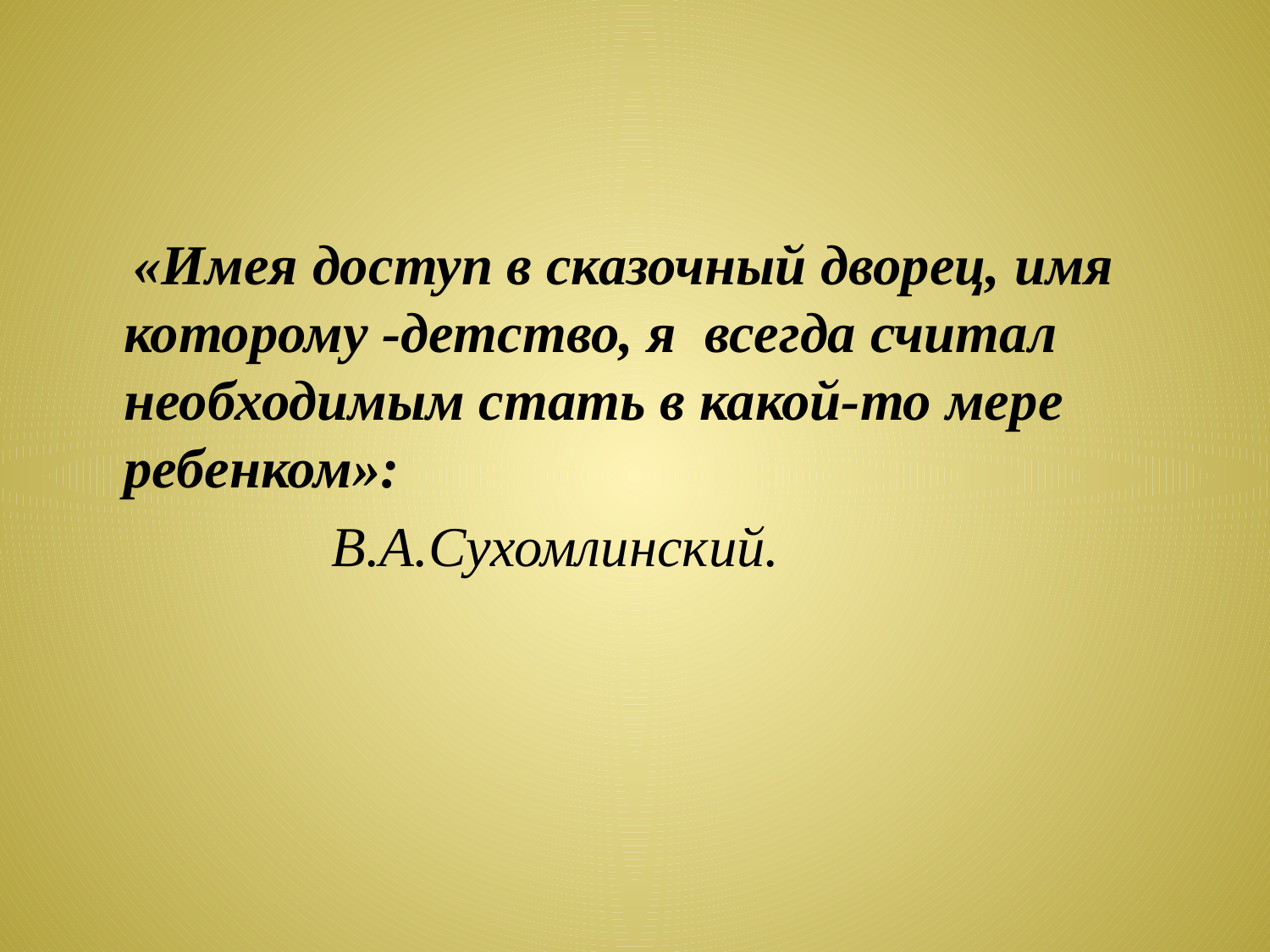

«Имея доступ в сказочный дворец, имя которому -детство, я  всегда считал необходимым стать в какой-то мере ребенком»:
                  В.А.Сухомлинский.